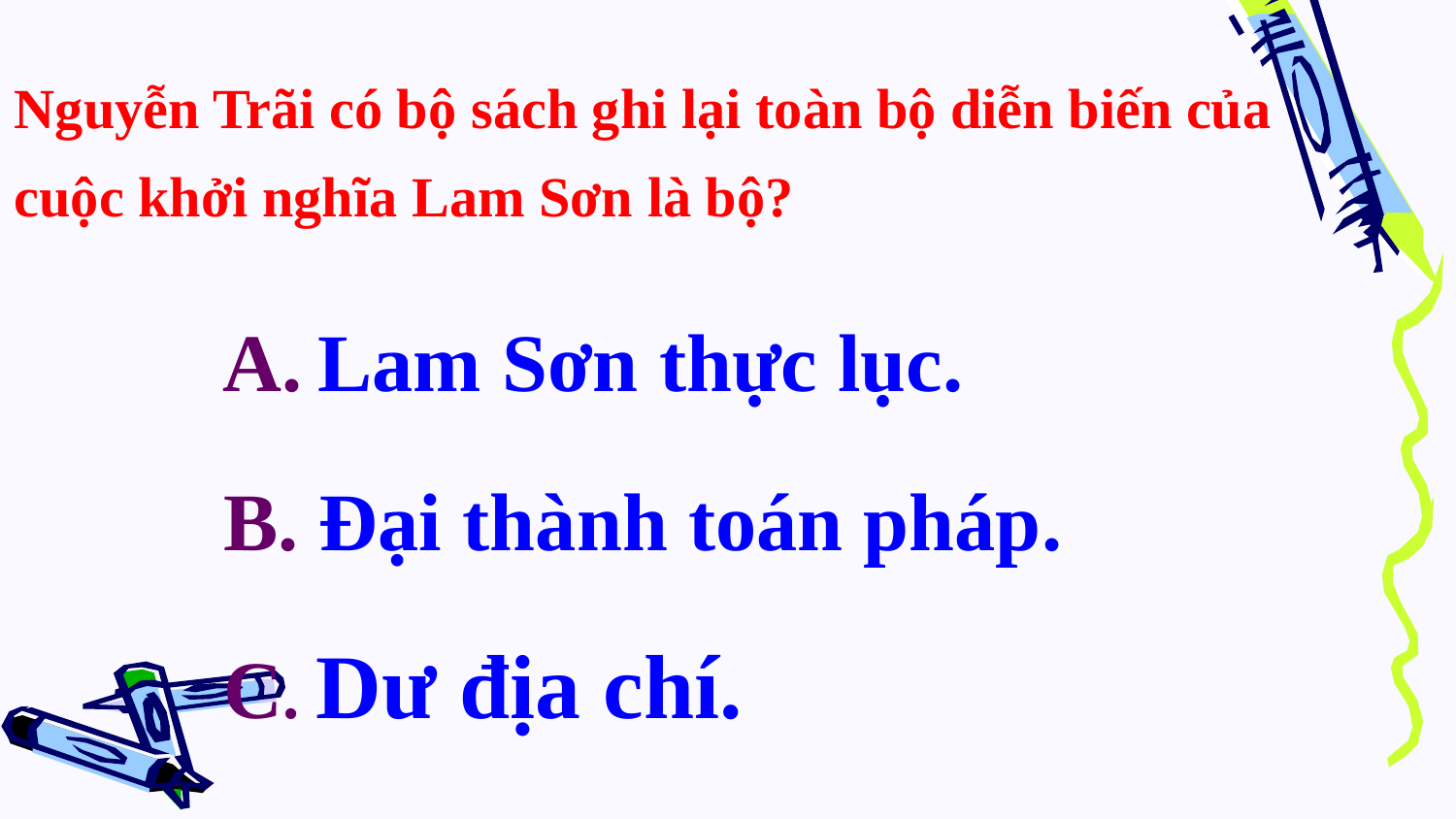

Nguyễn Trãi có bộ sách ghi lại toàn bộ diễn biến của cuộc khởi nghĩa Lam Sơn là bộ?
A. Lam Sơn thực lục.
B. Đại thành toán pháp.
C. Dư địa chí.